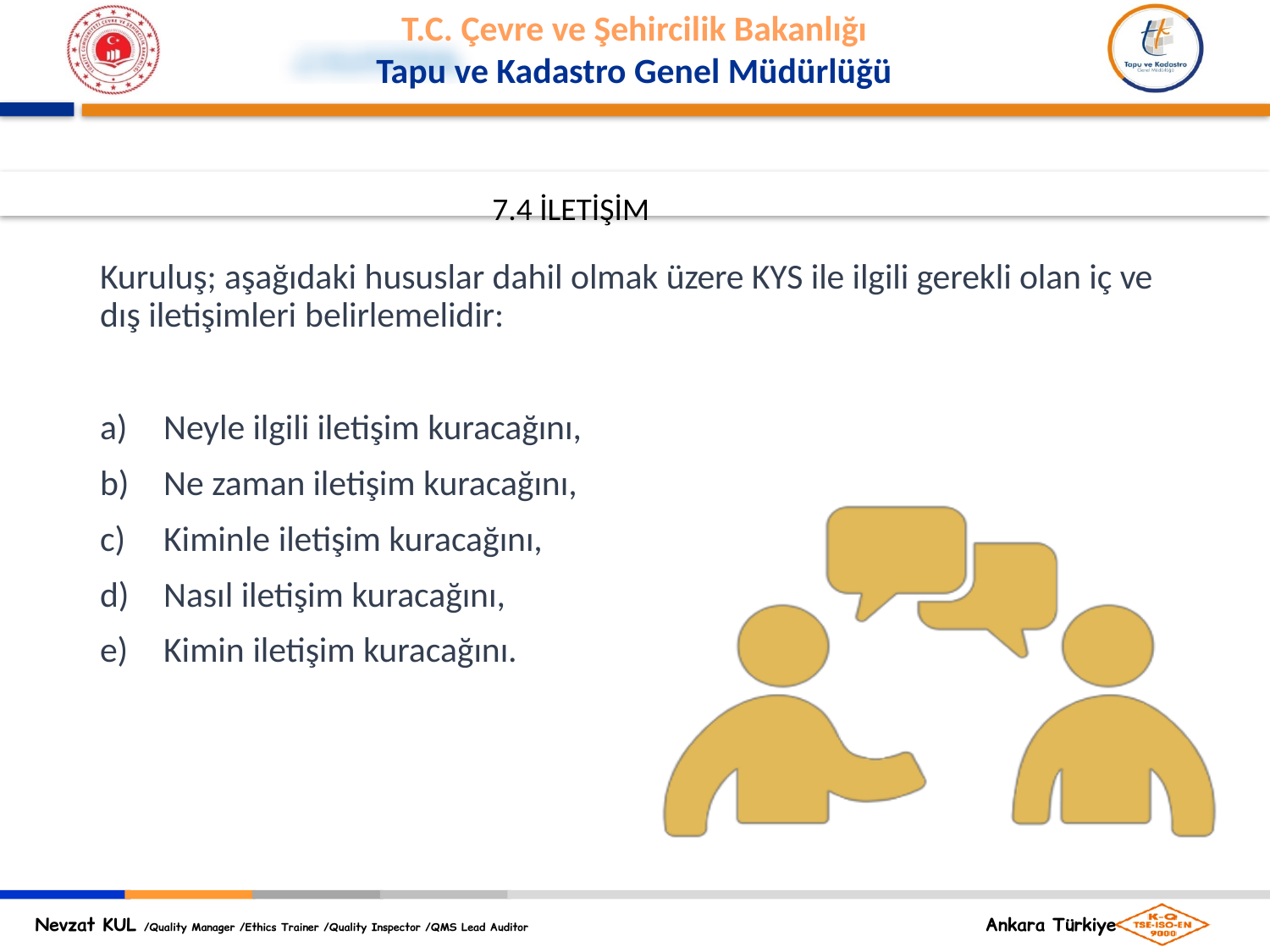

7.4 İLETİŞİM
Kuruluş; aşağıdaki hususlar dahil olmak üzere KYS ile ilgili gerekli olan iç ve  dış iletişimleri belirlemelidir:

Neyle ilgili iletişim kuracağını,
Ne zaman iletişim kuracağını,
Kiminle iletişim kuracağını,
Nasıl iletişim kuracağını,
Kimin iletişim kuracağını.